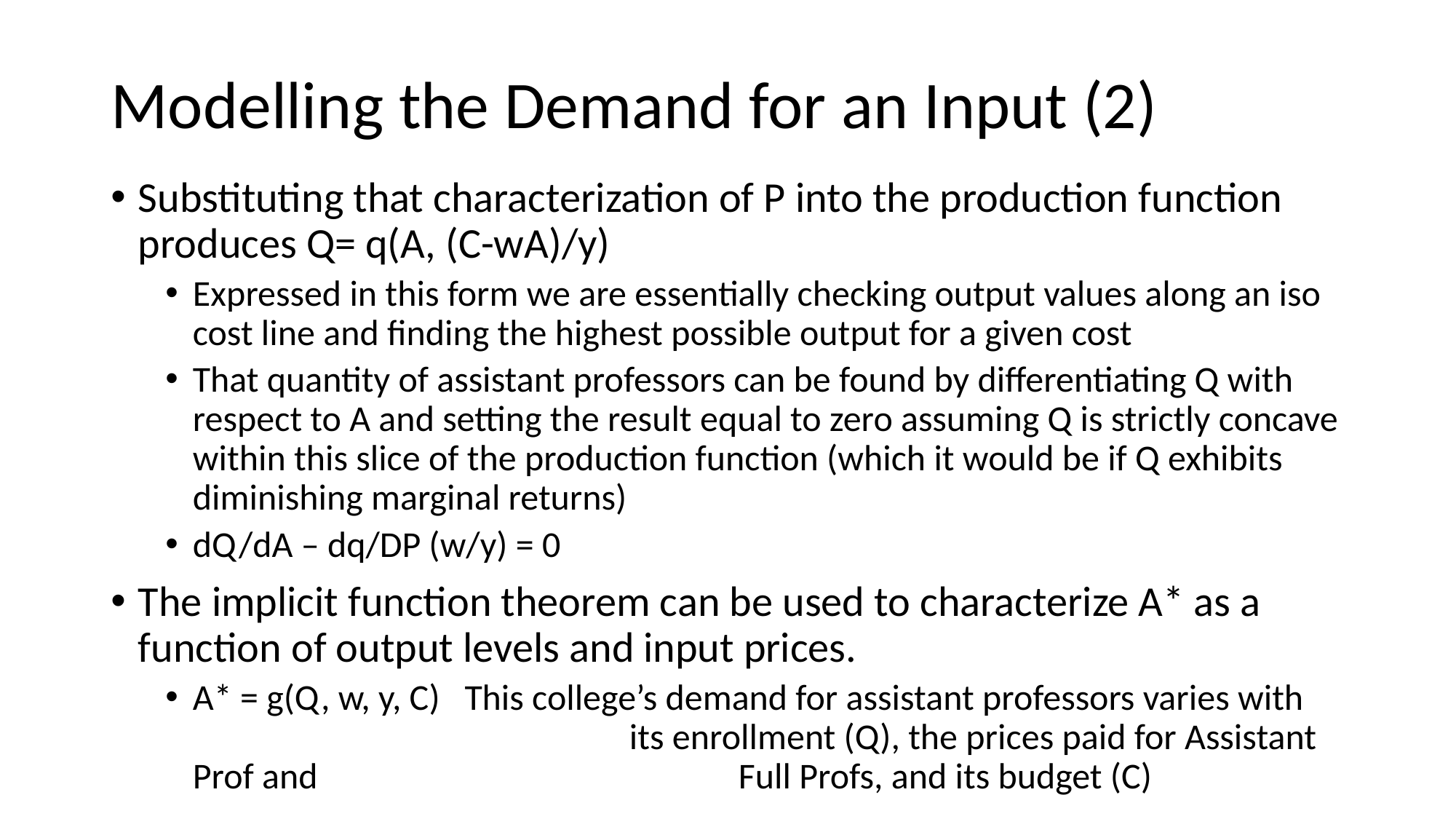

# Modelling the Demand for an Input (2)
Substituting that characterization of P into the production function produces Q= q(A, (C-wA)/y)
Expressed in this form we are essentially checking output values along an iso cost line and finding the highest possible output for a given cost
That quantity of assistant professors can be found by differentiating Q with respect to A and setting the result equal to zero assuming Q is strictly concave within this slice of the production function (which it would be if Q exhibits diminishing marginal returns)
dQ/dA – dq/DP (w/y) = 0
The implicit function theorem can be used to characterize A* as a function of output levels and input prices.
A* = g(Q, w, y, C)   This college’s demand for assistant professors varies with 				its enrollment (Q), the prices paid for Assistant Prof and 				Full Profs, and its budget (C)